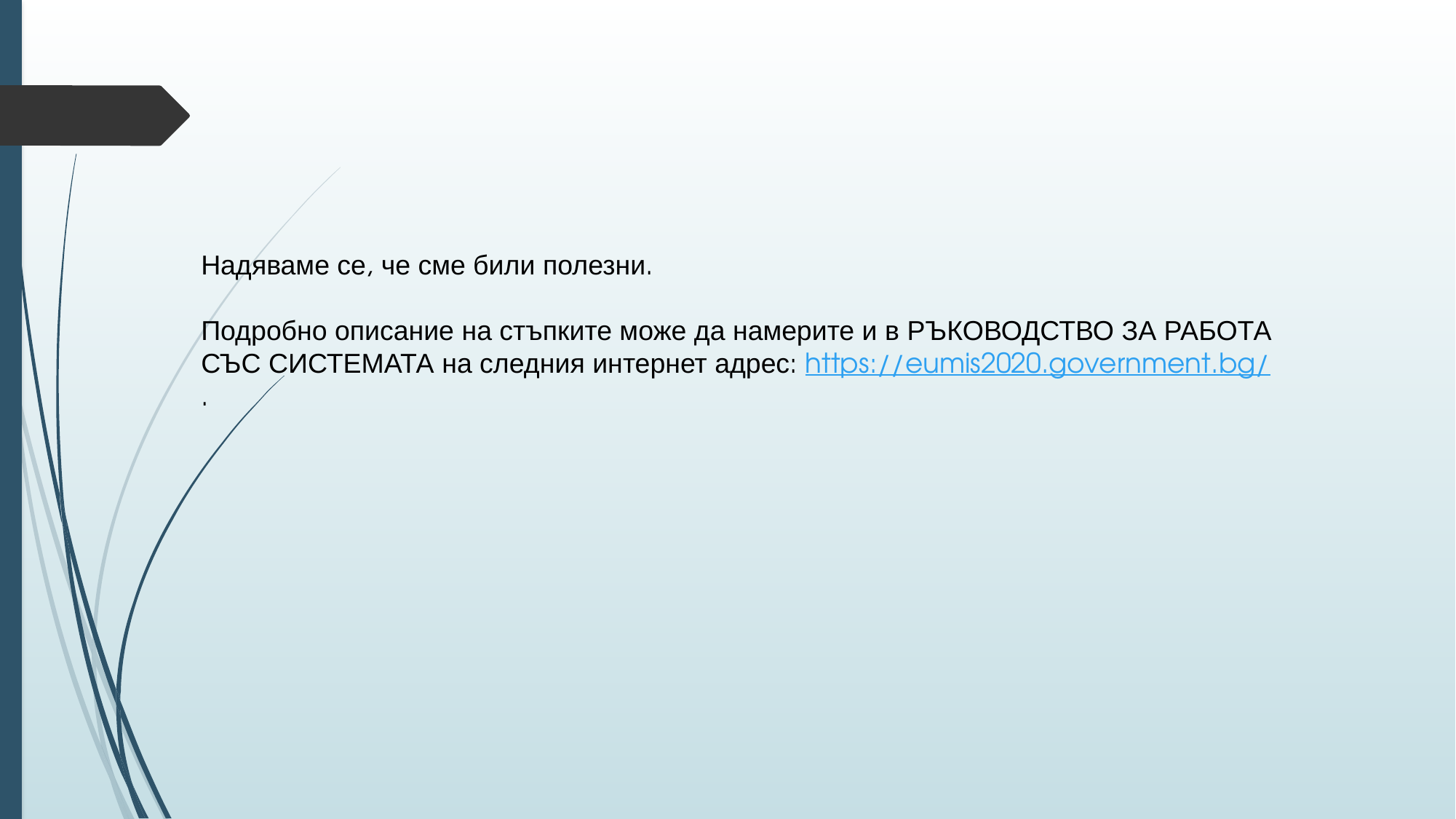

Надяваме се, че сме били полезни.

Подробно описание на стъпките може да намерите и в РЪКОВОДСТВО ЗА РАБОТА СЪС СИСТЕМАТА на следния интернет адрес: https://eumis2020.government.bg/ .